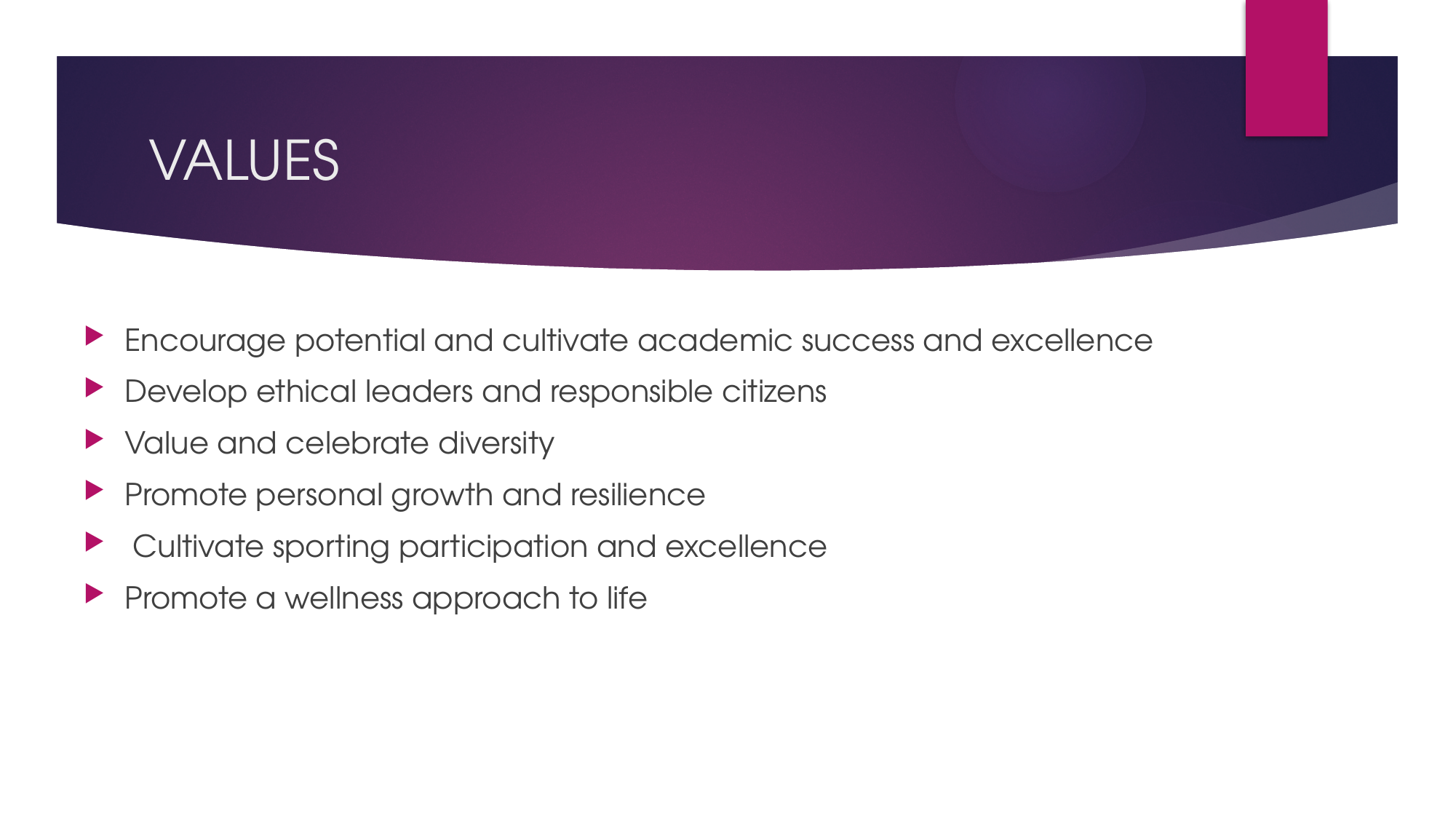

# VALUES
Encourage potential and cultivate academic success and excellence
Develop ethical leaders and responsible citizens
Value and celebrate diversity
Promote personal growth and resilience
 Cultivate sporting participation and excellence
Promote a wellness approach to life